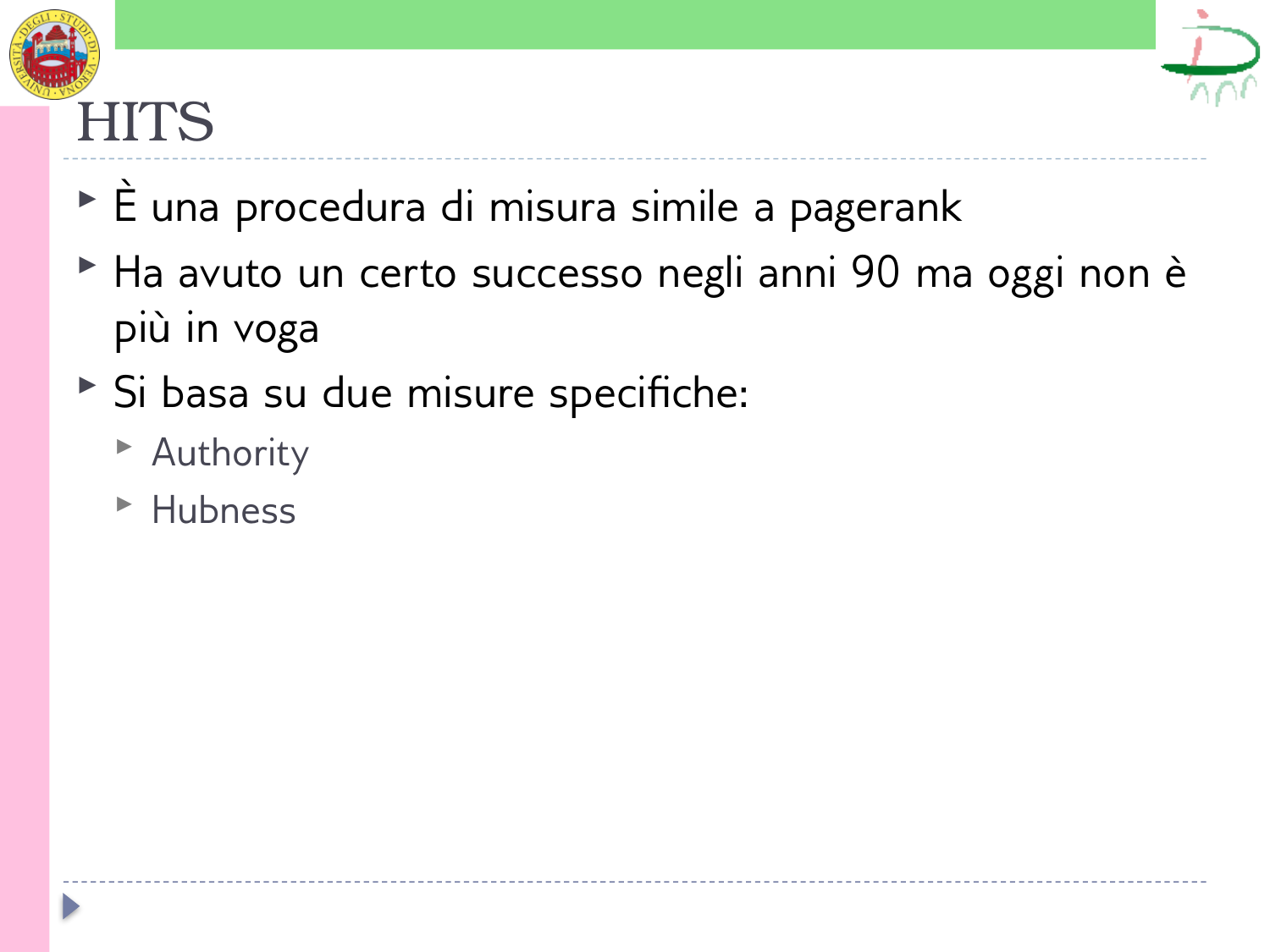

# HITS
È una procedura di misura simile a pagerank
Ha avuto un certo successo negli anni 90 ma oggi non è più in voga
Si basa su due misure specifiche:
Authority
Hubness